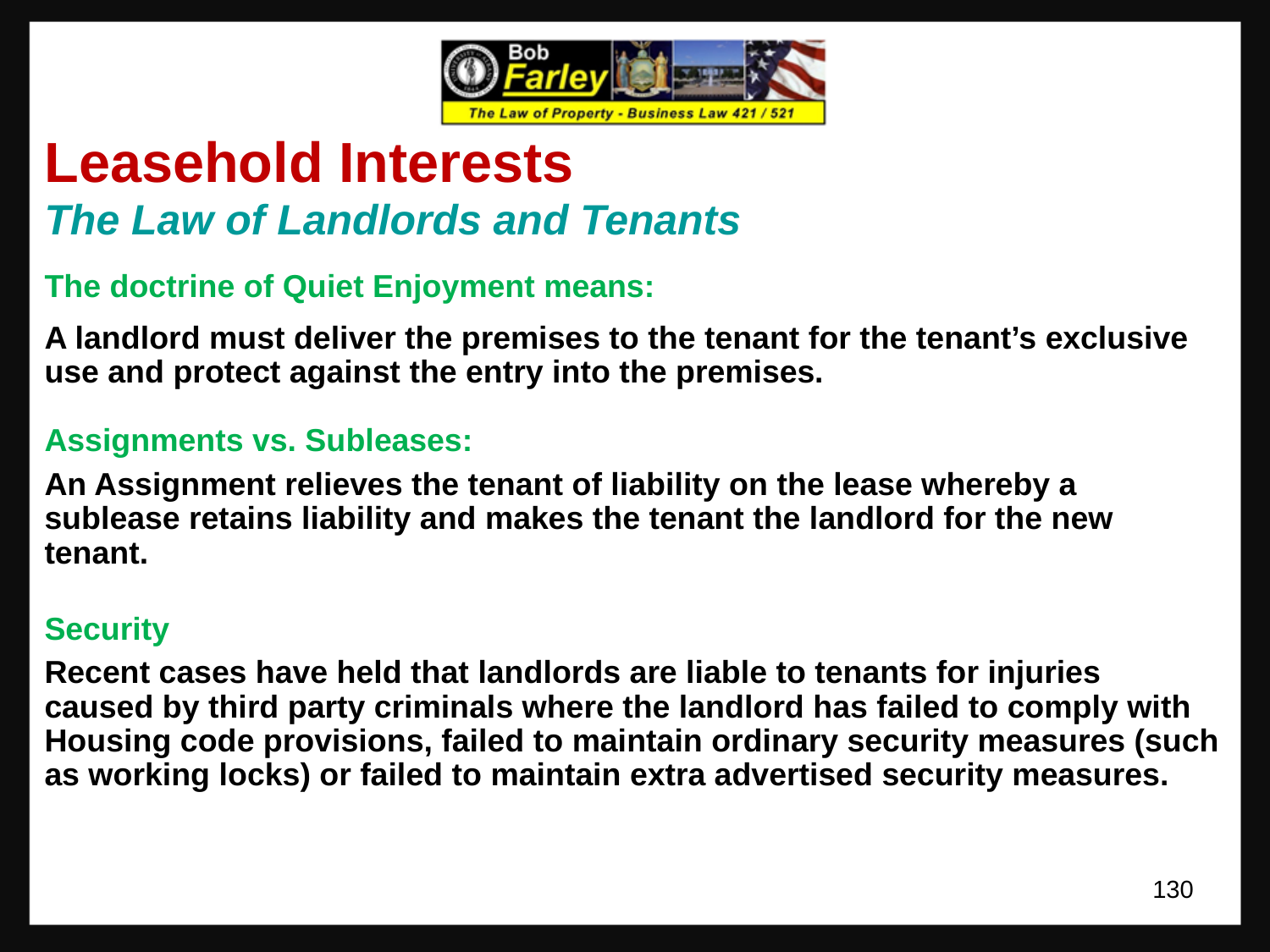

Leasehold Interests

The Law of Landlords and Tenants

The doctrine of Quiet Enjoyment means:

A landlord must deliver the premises to the tenant for the tenant’s exclusive use and protect against the entry into the premises.

Assignments vs. Subleases:

An Assignment relieves the tenant of liability on the lease whereby a
sublease retains liability and makes the tenant the landlord for the new tenant.

Security

Recent cases have held that landlords are liable to tenants for injuries
caused by third party criminals where the landlord has failed to comply with
Housing code provisions, failed to maintain ordinary security measures (such
as working locks) or failed to maintain extra advertised security measures.
130